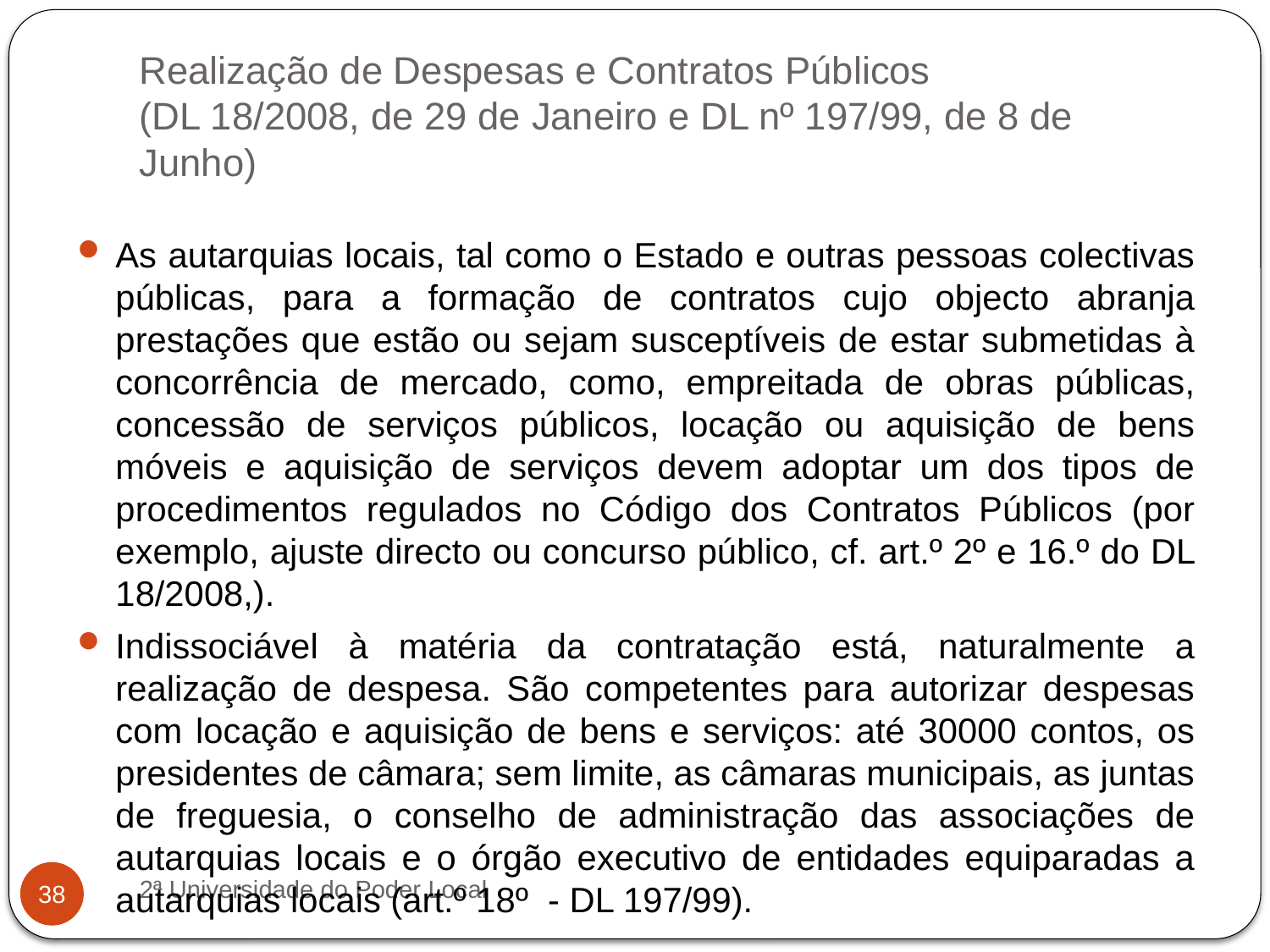

# Realização de Despesas e Contratos Públicos (DL 18/2008, de 29 de Janeiro e DL nº 197/99, de 8 de Junho)
As autarquias locais, tal como o Estado e outras pessoas colectivas públicas, para a formação de contratos cujo objecto abranja prestações que estão ou sejam susceptíveis de estar submetidas à concorrência de mercado, como, empreitada de obras públicas, concessão de serviços públicos, locação ou aquisição de bens móveis e aquisição de serviços devem adoptar um dos tipos de procedimentos regulados no Código dos Contratos Públicos (por exemplo, ajuste directo ou concurso público, cf. art.º 2º e 16.º do DL 18/2008,).
Indissociável à matéria da contratação está, naturalmente a realização de despesa. São competentes para autorizar despesas com locação e aquisição de bens e serviços: até 30000 contos, os presidentes de câmara; sem limite, as câmaras municipais, as juntas de freguesia, o conselho de administração das associações de autarquias locais e o órgão executivo de entidades equiparadas a autarquias locais (art.º 18º  - DL 197/99).

2ª Universidade do Poder Local
38